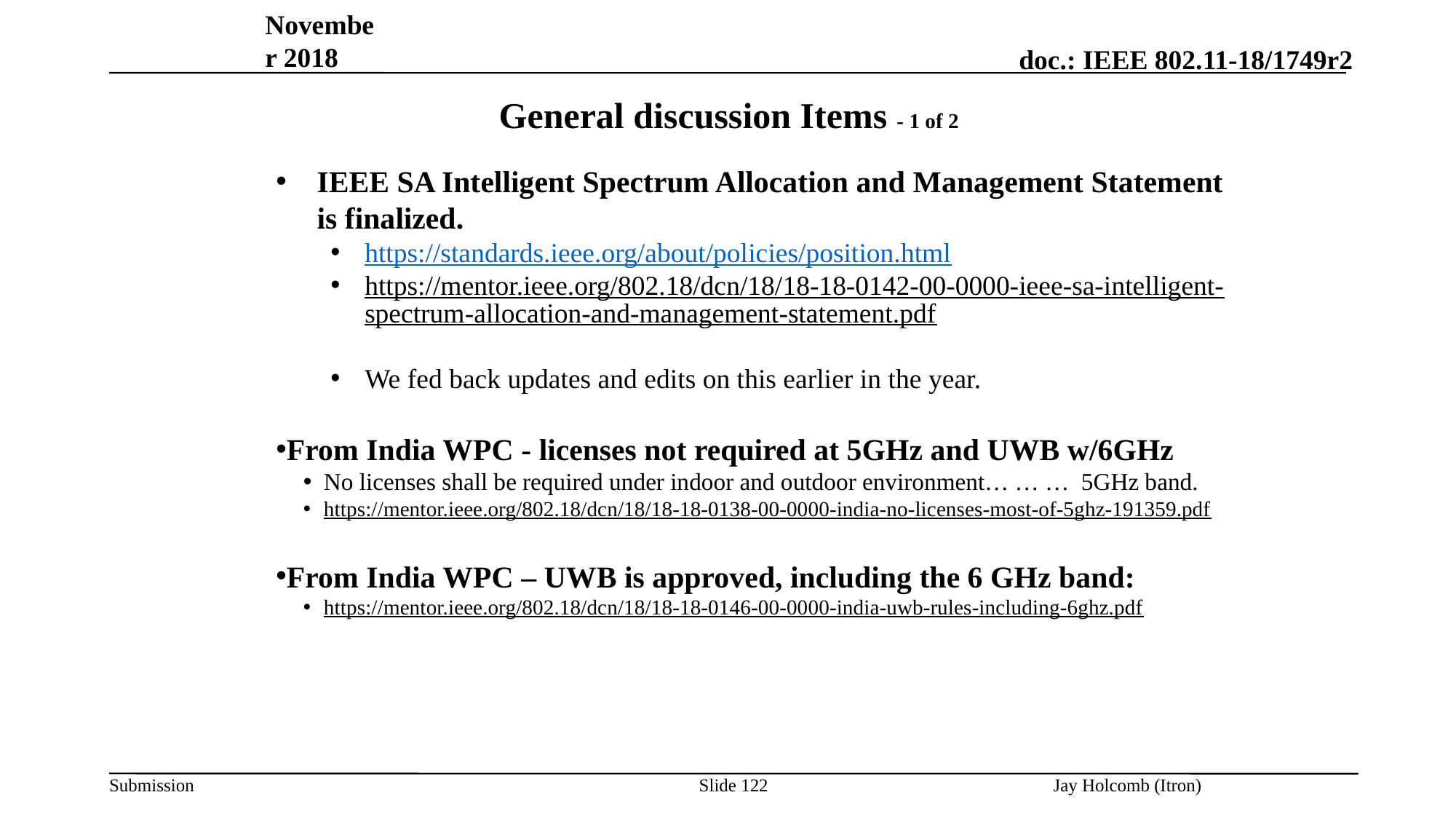

November 2018
# General discussion Items - 1 of 2
IEEE SA Intelligent Spectrum Allocation and Management Statement is finalized.
https://standards.ieee.org/about/policies/position.html
https://mentor.ieee.org/802.18/dcn/18/18-18-0142-00-0000-ieee-sa-intelligent-spectrum-allocation-and-management-statement.pdf
We fed back updates and edits on this earlier in the year.

From India WPC - licenses not required at 5GHz and UWB w/6GHz
No licenses shall be required under indoor and outdoor environment… … …  5GHz band.
https://mentor.ieee.org/802.18/dcn/18/18-18-0138-00-0000-india-no-licenses-most-of-5ghz-191359.pdf

From India WPC – UWB is approved, including the 6 GHz band:
https://mentor.ieee.org/802.18/dcn/18/18-18-0146-00-0000-india-uwb-rules-including-6ghz.pdf

Jay Holcomb (Itron)
Slide 122